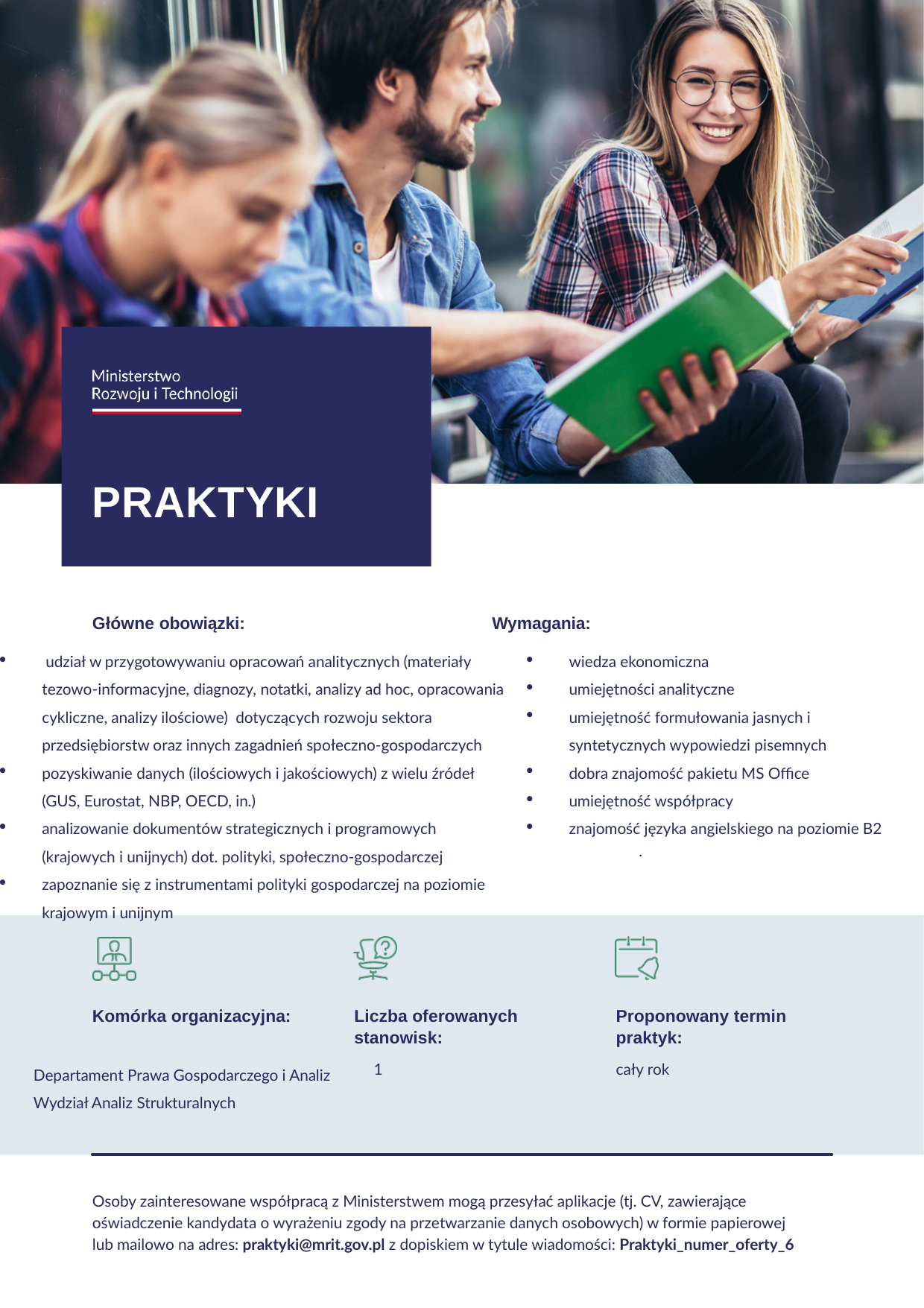

udział w przygotowywaniu opracowań analitycznych (materiały tezowo-informacyjne, diagnozy, notatki, analizy ad hoc, opracowania cykliczne, analizy ilościowe)  dotyczących rozwoju sektora przedsiębiorstw oraz innych zagadnień społeczno-gospodarczych
pozyskiwanie danych (ilościowych i jakościowych) z wielu źródeł (GUS, Eurostat, NBP, OECD, in.)
analizowanie dokumentów strategicznych i programowych (krajowych i unijnych) dot. polityki, społeczno-gospodarczej
zapoznanie się z instrumentami polityki gospodarczej na poziomie krajowym i unijnym
wiedza ekonomiczna
umiejętności analityczne
umiejętność formułowania jasnych i syntetycznych wypowiedzi pisemnych
dobra znajomość pakietu MS Office
umiejętność współpracy
znajomość języka angielskiego na poziomie B2
	.
Departament Prawa Gospodarczego i Analiz
Wydział Analiz Strukturalnych
     1
cały rok

Osoby zainteresowane współpracą z Ministerstwem mogą przesyłać aplikacje (tj. CV, zawierające oświadczenie kandydata o wyrażeniu zgody na przetwarzanie danych osobowych) w formie papierowej lub mailowo na adres: praktyki@mrit.gov.pl z dopiskiem w tytule wiadomości: Praktyki_numer_oferty_6